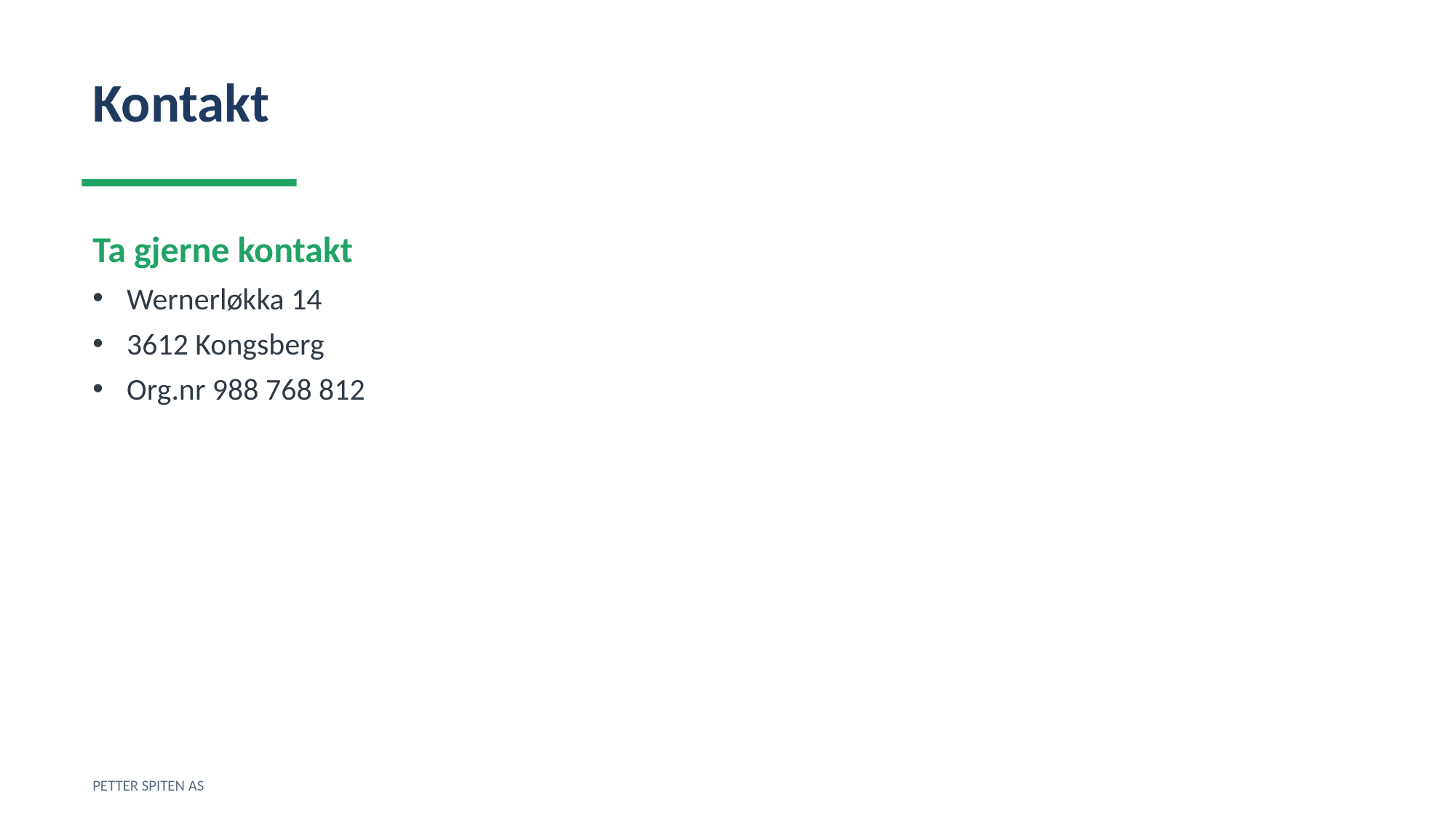

Kontakt

Ta gjerne kontakt
Wernerløkka 14
3612 Kongsberg
Org.nr 988 768 812
PETTER SPITEN AS